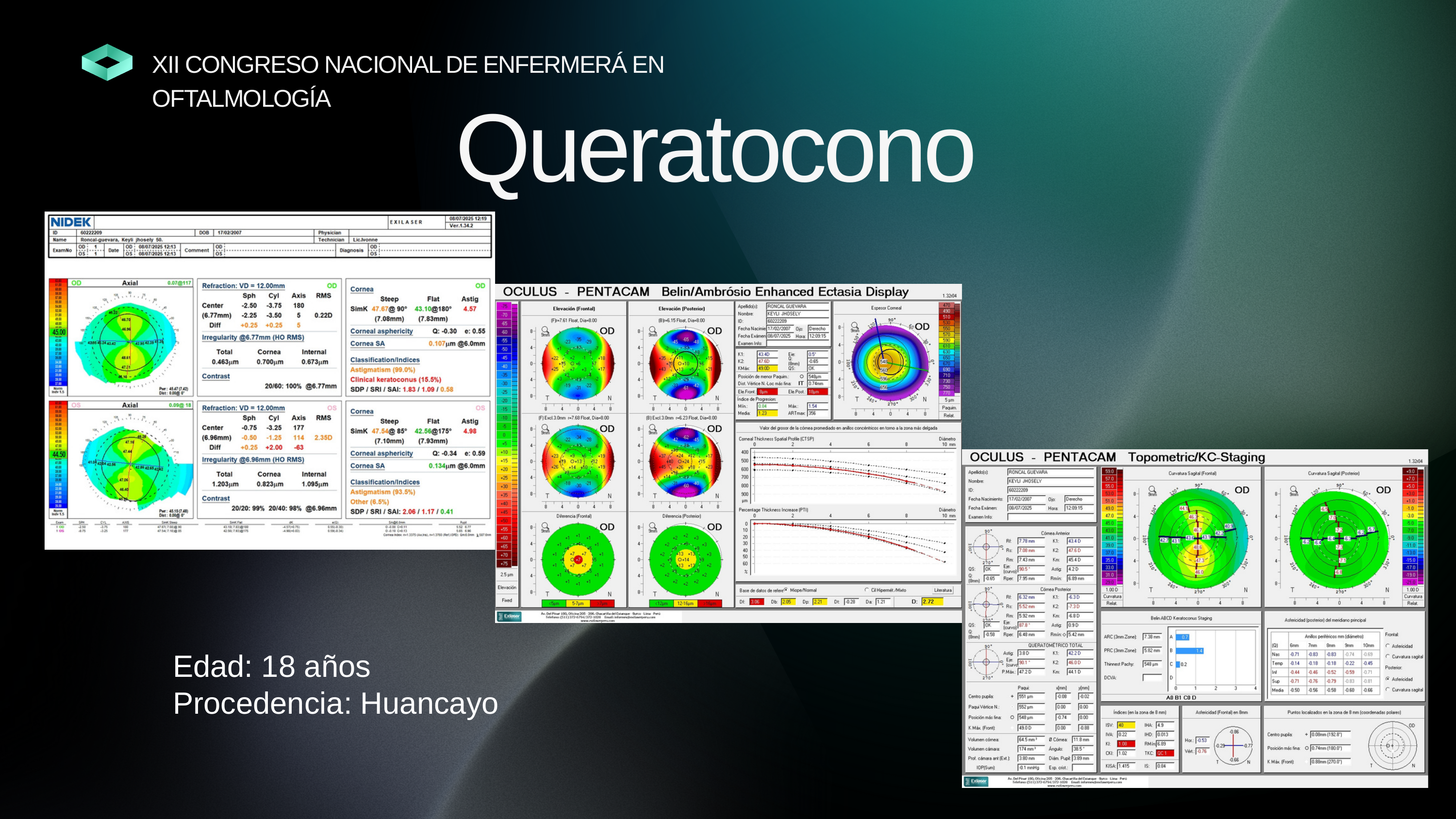

XII CONGRESO NACIONAL DE ENFERMERÁ EN OFTALMOLOGÍA
Queratocono

Edad: 18 años
Procedencia: Huancayo